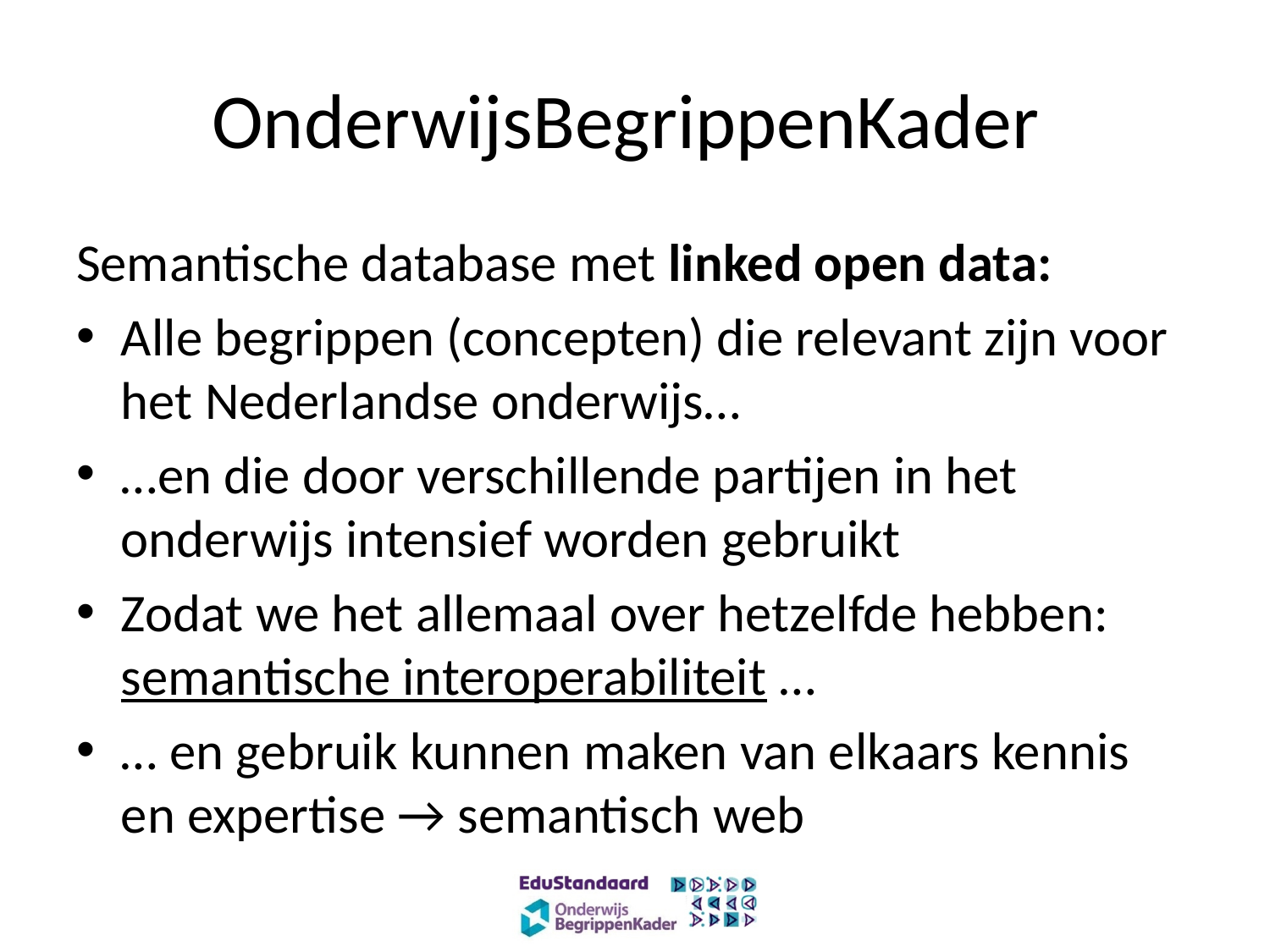

# OnderwijsBegrippenKader
Semantische database met linked open data:
Alle begrippen (concepten) die relevant zijn voor het Nederlandse onderwijs…
…en die door verschillende partijen in het onderwijs intensief worden gebruikt
Zodat we het allemaal over hetzelfde hebben: semantische interoperabiliteit …
… en gebruik kunnen maken van elkaars kennis en expertise → semantisch web